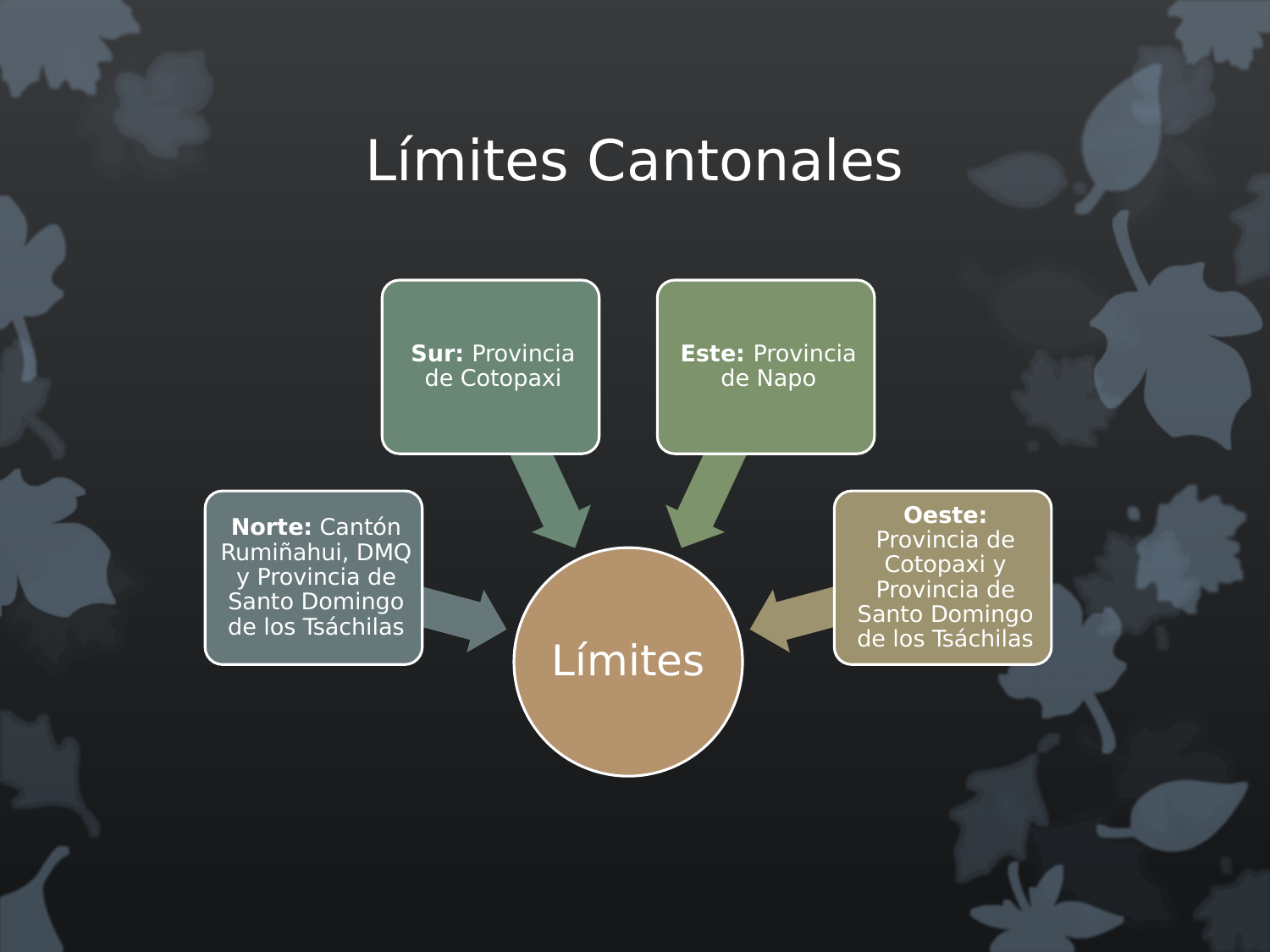

# Límites Cantonales
Límites
Norte: Cantón Rumiñahui, DMQ y Provincia de Santo Domingo de los Tsáchilas
Sur: Provincia de Cotopaxi
Este: Provincia de Napo
Oeste: Provincia de Cotopaxi y Provincia de Santo Domingo de los Tsáchilas